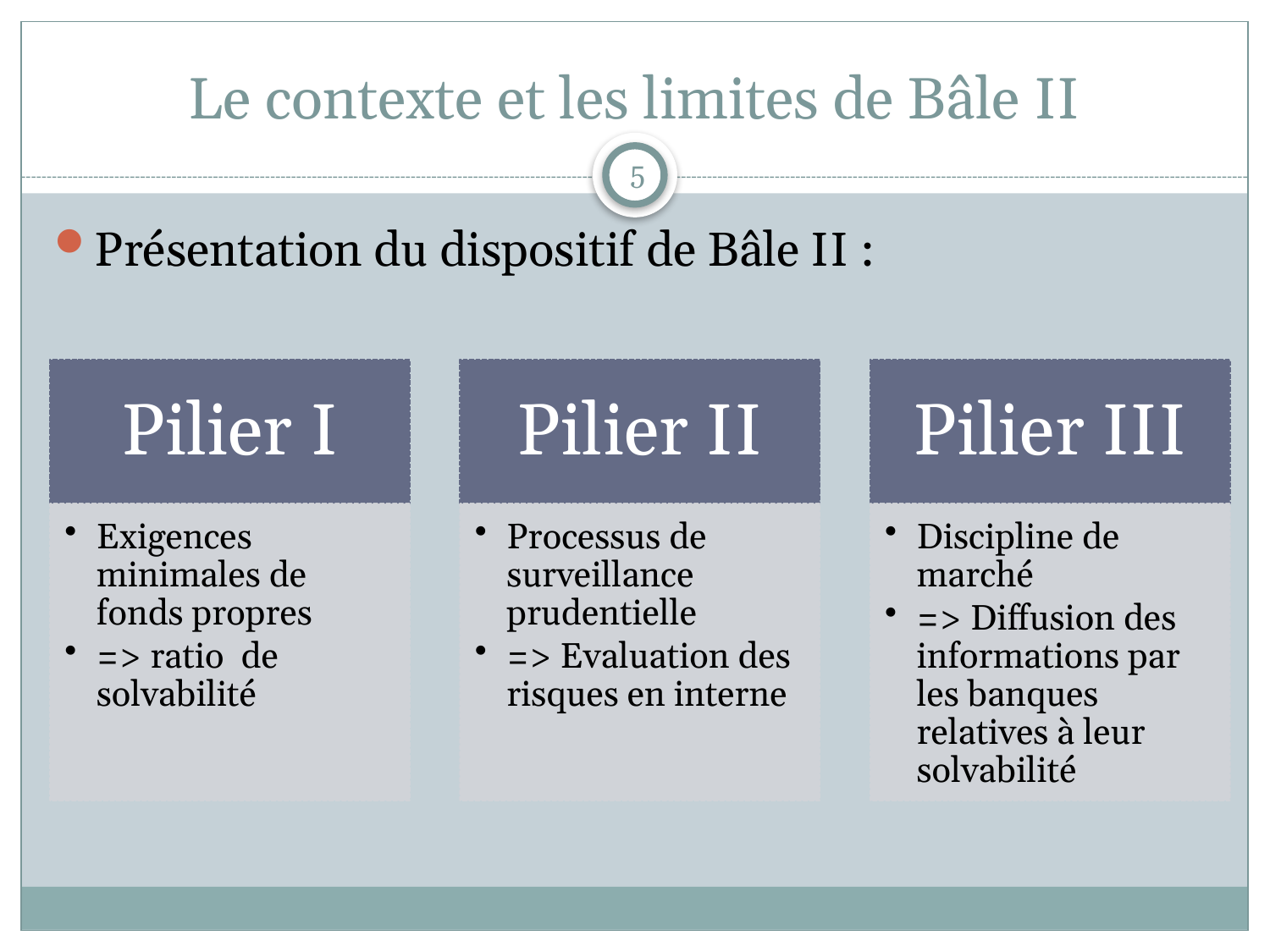

# Le contexte et les limites de Bâle II
5
Présentation du dispositif de Bâle II :

Pilier I
Exigences minimales de fonds propres
=> ratio  de solvabilité
Pilier II
Processus de surveillance prudentielle
=> Evaluation des risques en interne
Pilier III
Discipline de marché
=> Diffusion des informations par les banques relatives à leur solvabilité